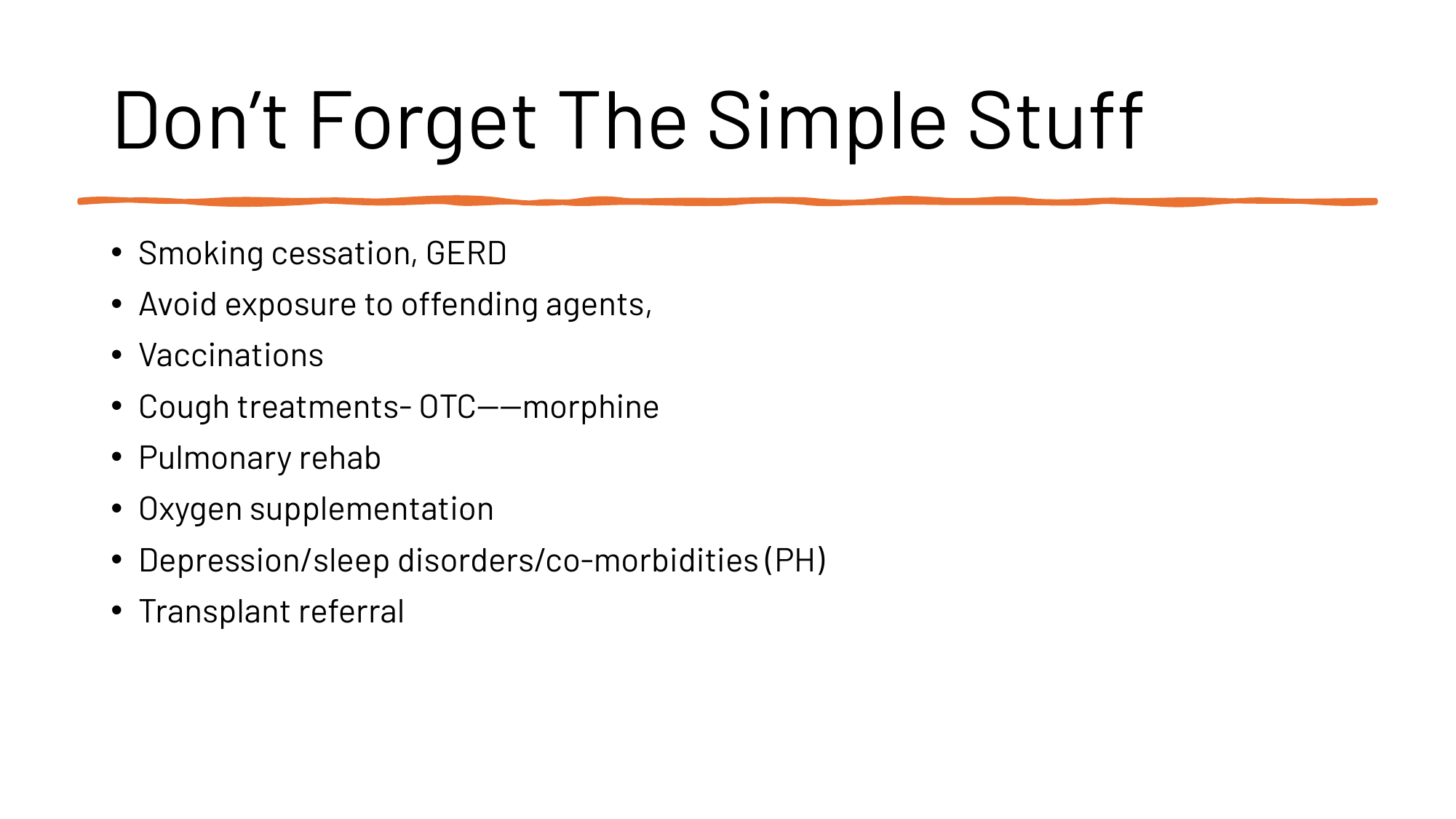

# Don’t Forget The Simple Stuff

Smoking cessation, GERD
Avoid exposure to offending agents,
Vaccinations
Cough treatments- OTC----morphine
Pulmonary rehab
Oxygen supplementation
Depression/sleep disorders/co-morbidities (PH)
Transplant referral